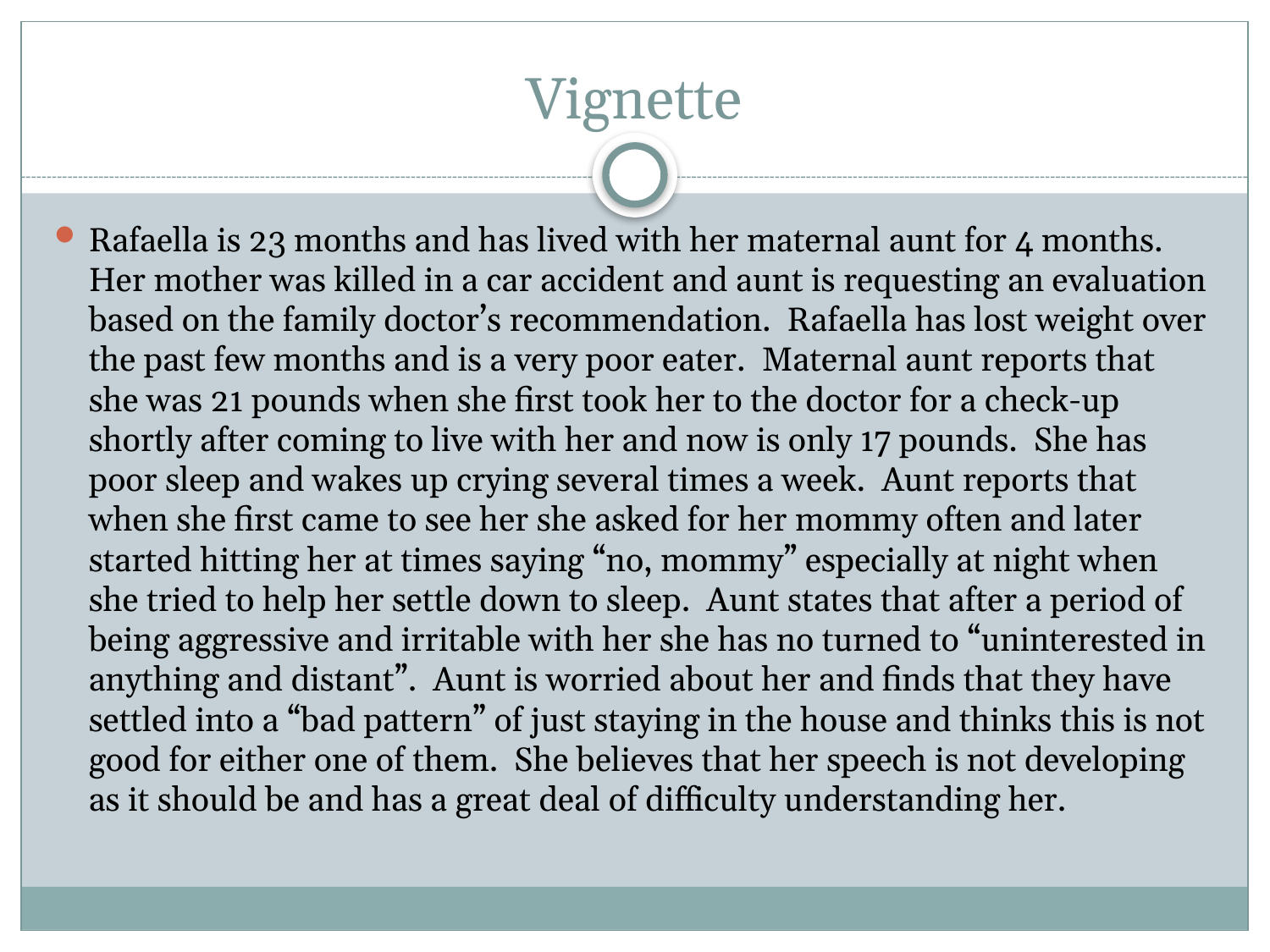

# Vignette
Rafaella is 23 months and has lived with her maternal aunt for 4 months.   Her mother was killed in a car accident and aunt is requesting an evaluation based on the family doctor’s recommendation.  Rafaella has lost weight over the past few months and is a very poor eater.  Maternal aunt reports that she was 21 pounds when she first took her to the doctor for a check-up shortly after coming to live with her and now is only 17 pounds.  She has poor sleep and wakes up crying several times a week.  Aunt reports that when she first came to see her she asked for her mommy often and later started hitting her at times saying “no, mommy” especially at night when she tried to help her settle down to sleep.  Aunt states that after a period of being aggressive and irritable with her she has no turned to “uninterested in anything and distant”.  Aunt is worried about her and finds that they have settled into a “bad pattern” of just staying in the house and thinks this is not good for either one of them.  She believes that her speech is not developing as it should be and has a great deal of difficulty understanding her.